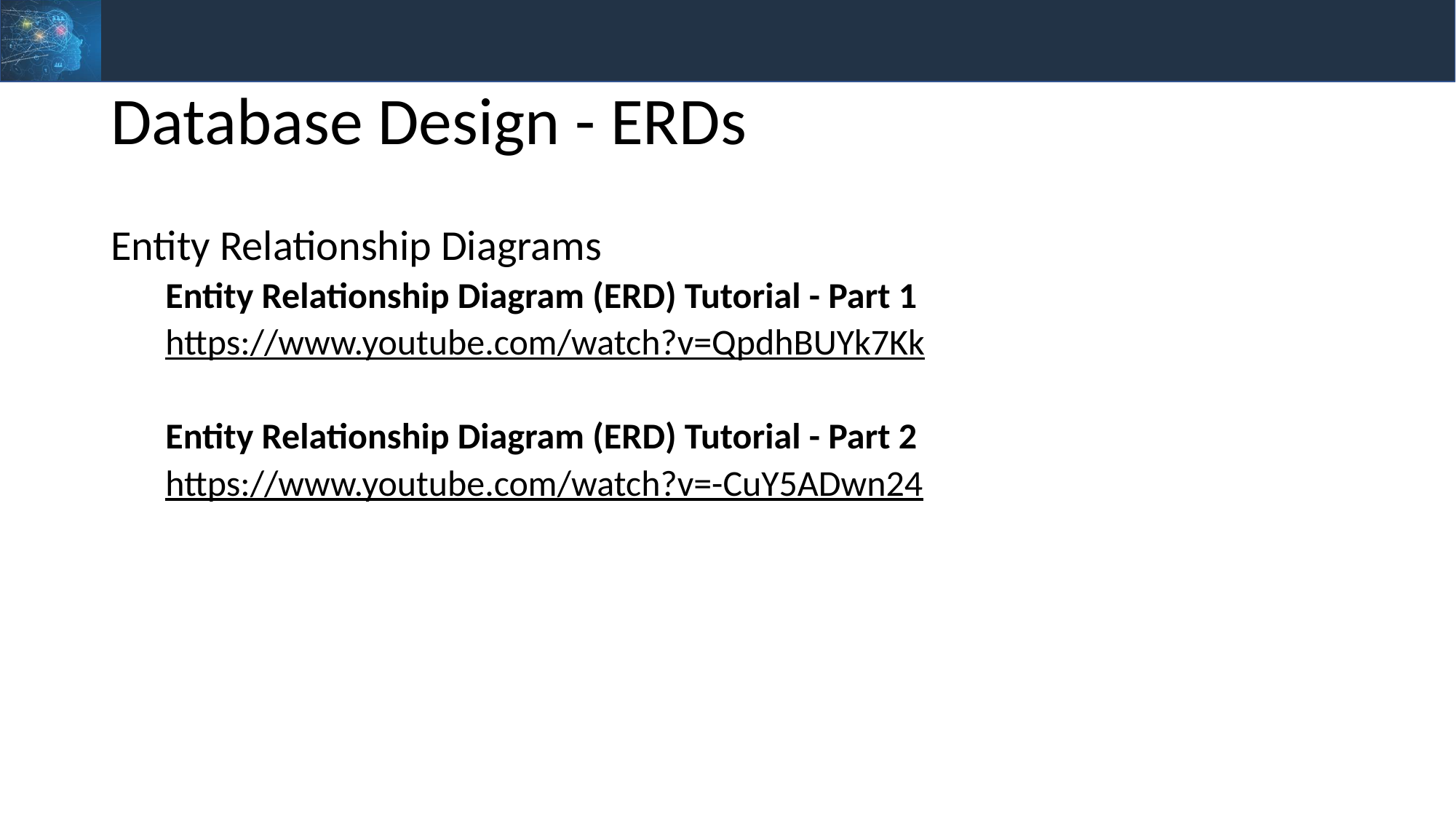

# Database Design - ERDs
Entity Relationship Diagrams
Entity Relationship Diagram (ERD) Tutorial - Part 1
https://www.youtube.com/watch?v=QpdhBUYk7Kk

Entity Relationship Diagram (ERD) Tutorial - Part 2
https://www.youtube.com/watch?v=-CuY5ADwn24